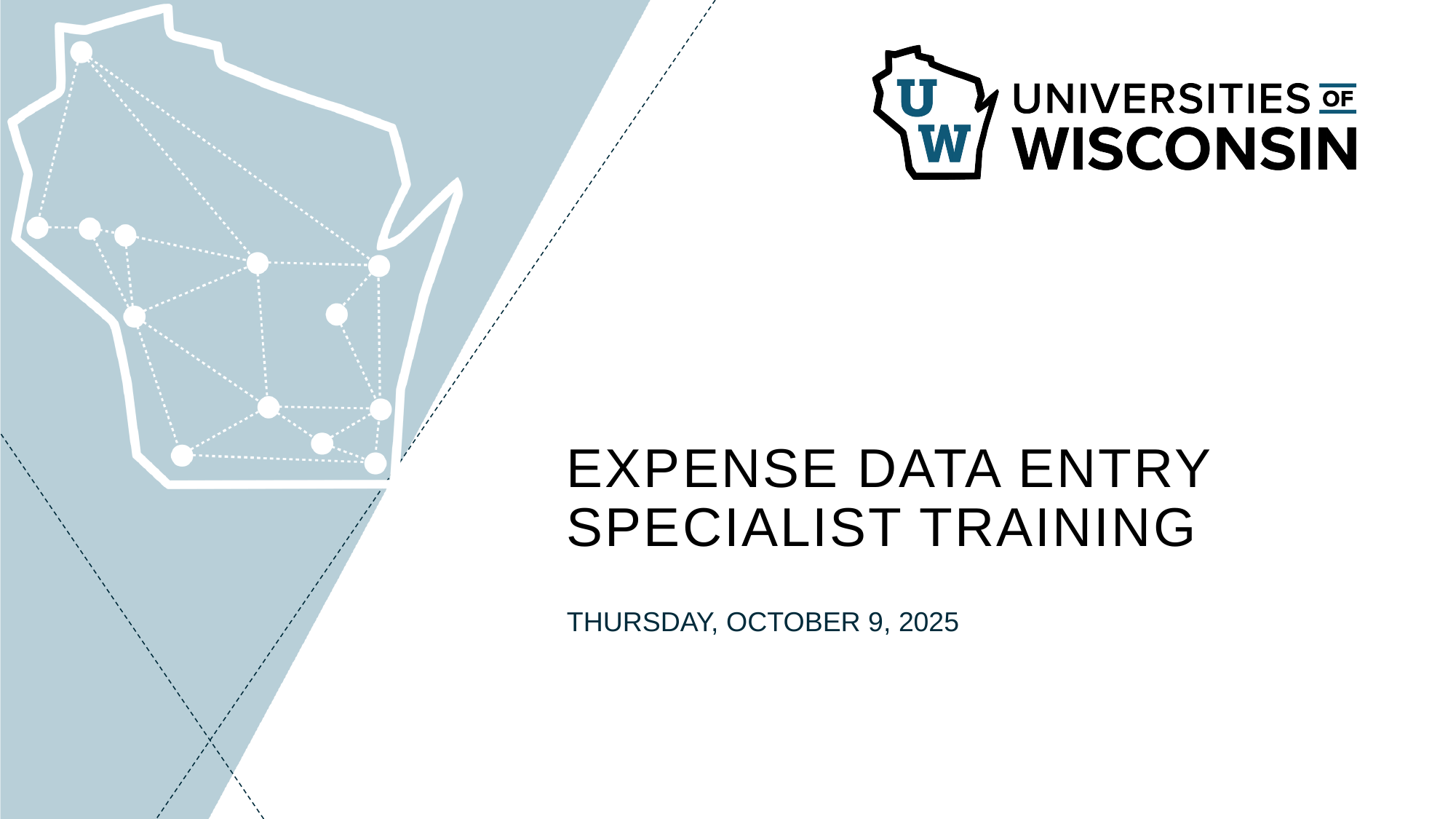

# Expense Data entry specialist training
THURSDAY, OCTOBER 9, 2025